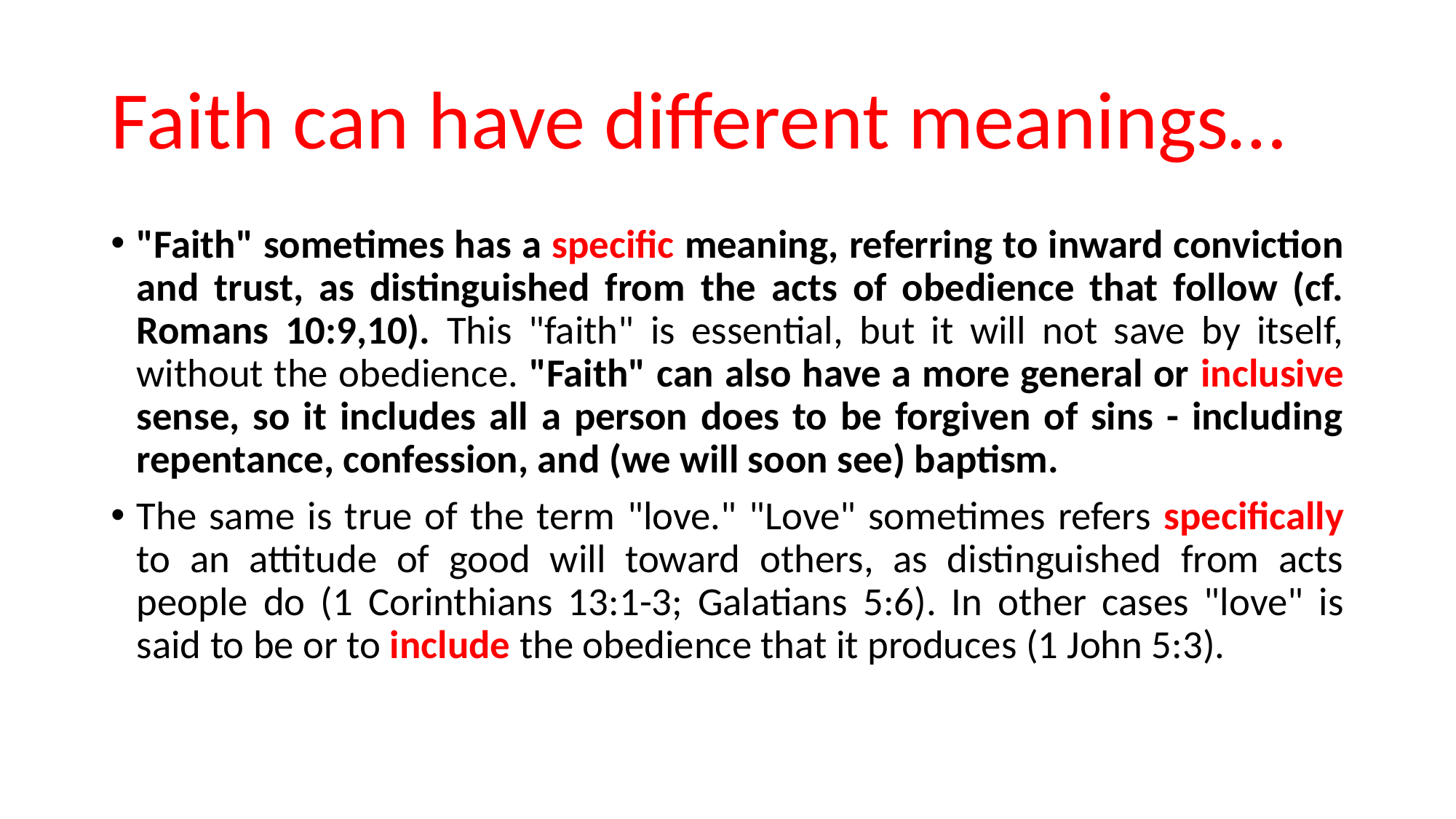

# Faith can have different meanings…
"Faith" sometimes has a specific meaning, referring to inward conviction and trust, as distinguished from the acts of obedience that follow (cf. Romans 10:9,10). This "faith" is essential, but it will not save by itself, without the obedience. "Faith" can also have a more general or inclusive sense, so it includes all a person does to be forgiven of sins - including repentance, confession, and (we will soon see) baptism.
The same is true of the term "love." "Love" sometimes refers specifically to an attitude of good will toward others, as distinguished from acts people do (1 Corinthians 13:1-3; Galatians 5:6). In other cases "love" is said to be or to include the obedience that it produces (1 John 5:3).